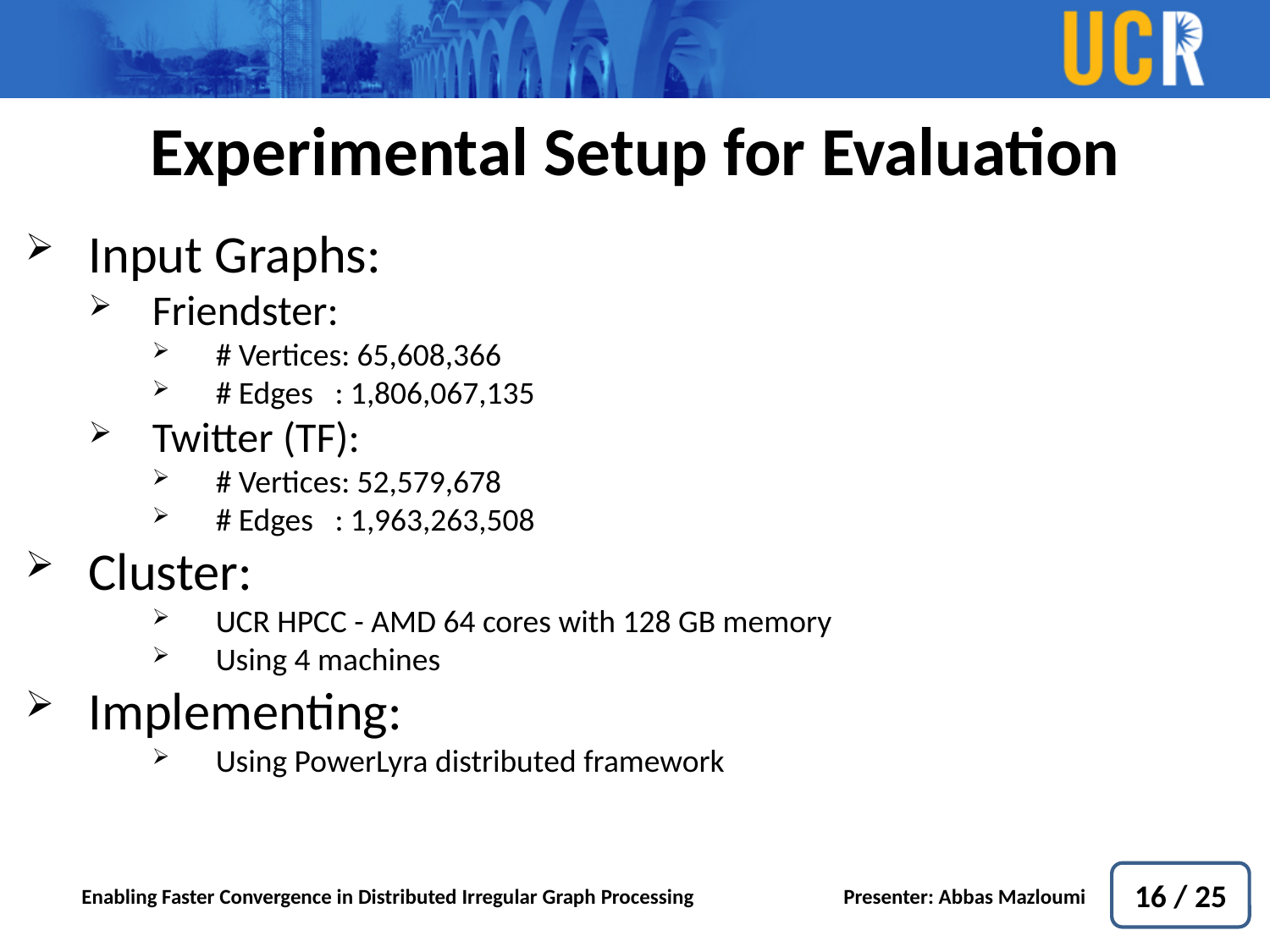

Experimental Setup for Evaluation
Input Graphs:
Friendster:
# Vertices: 65,608,366
# Edges   : 1,806,067,135
Twitter (TF):
# Vertices: 52,579,678
# Edges   : 1,963,263,508
Cluster:
UCR HPCC - AMD 64 cores with 128 GB memory
Using 4 machines
Implementing:
Using PowerLyra distributed framework

16 / 25
Enabling Faster Convergence in Distributed Irregular Graph Processing		Presenter: Abbas Mazloumi